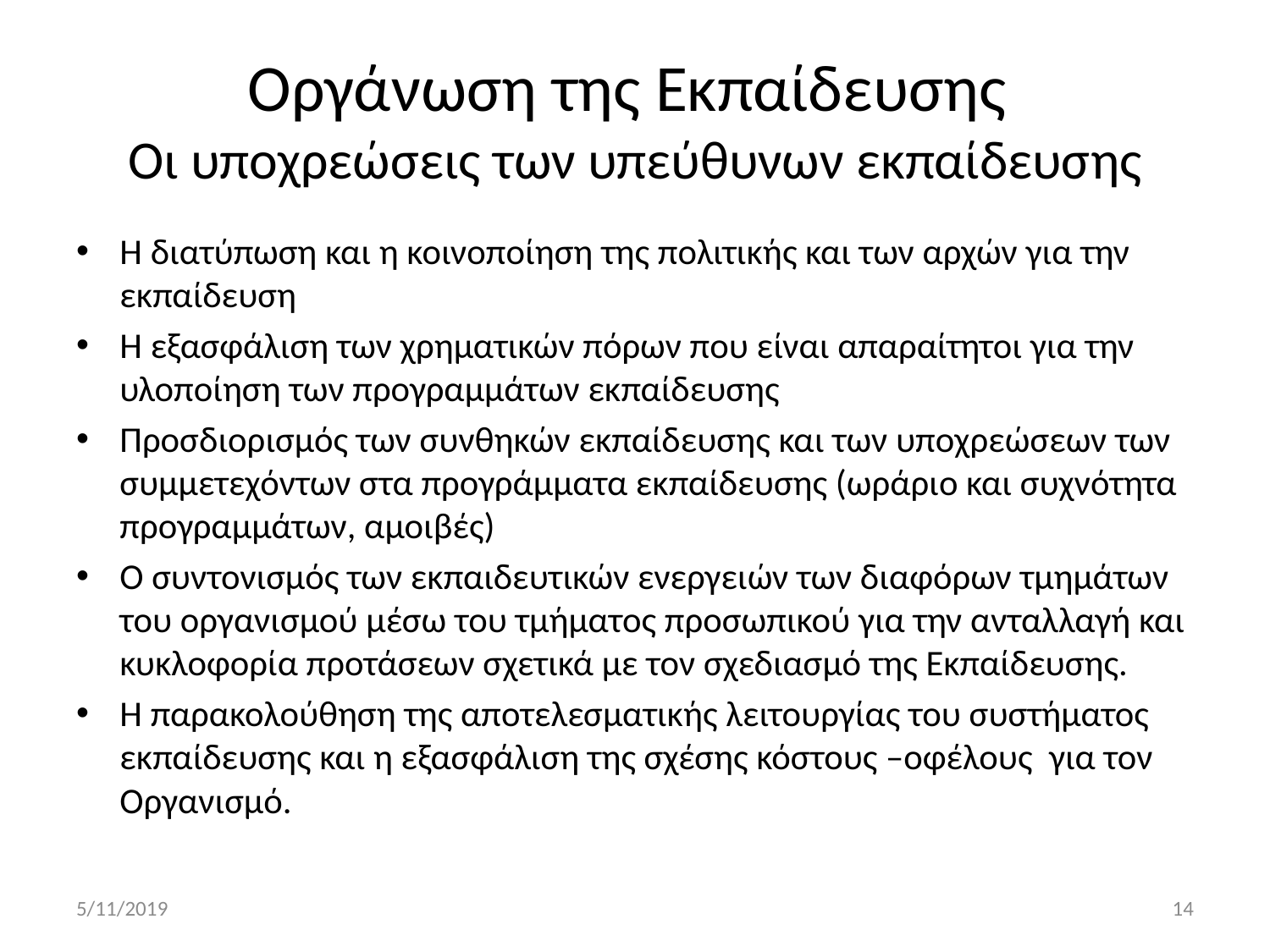

# Οργάνωση της Εκπαίδευσης Οι υποχρεώσεις των υπεύθυνων εκπαίδευσης
Η διατύπωση και η κοινοποίηση της πολιτικής και των αρχών για την εκπαίδευση
Η εξασφάλιση των χρηματικών πόρων που είναι απαραίτητοι για την υλοποίηση των προγραμμάτων εκπαίδευσης
Προσδιορισμός των συνθηκών εκπαίδευσης και των υποχρεώσεων των συμμετεχόντων στα προγράμματα εκπαίδευσης (ωράριο και συχνότητα προγραμμάτων, αμοιβές)
Ο συντονισμός των εκπαιδευτικών ενεργειών των διαφόρων τμημάτων του οργανισμού μέσω του τμήματος προσωπικού για την ανταλλαγή και κυκλοφορία προτάσεων σχετικά με τον σχεδιασμό της Εκπαίδευσης.
Η παρακολούθηση της αποτελεσματικής λειτουργίας του συστήματος εκπαίδευσης και η εξασφάλιση της σχέσης κόστους –οφέλους  για τον Οργανισμό.

5/11/2019

14